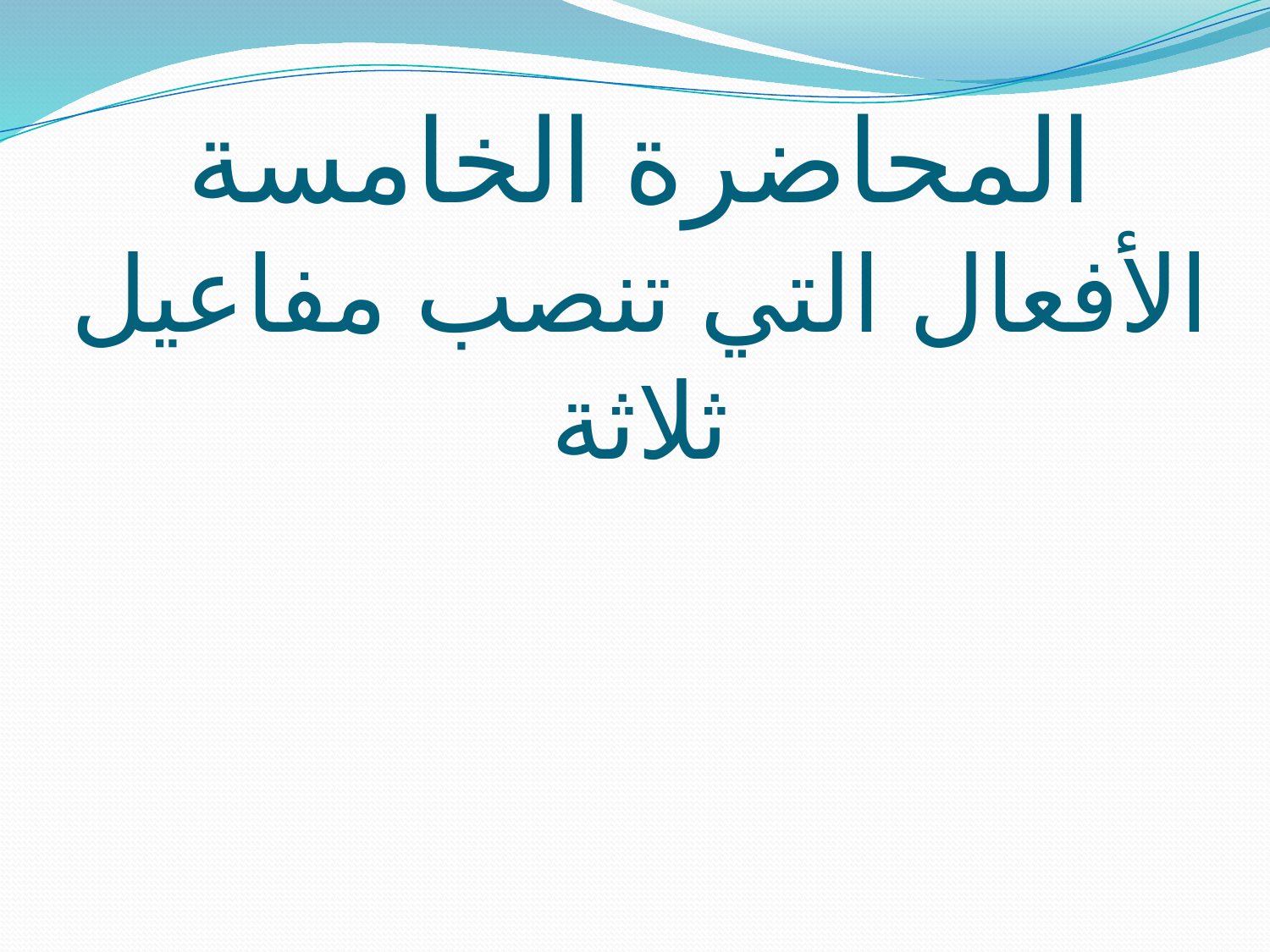

# المحاضرة الخامسة الأفعال التي تنصب مفاعيل ثلاثة